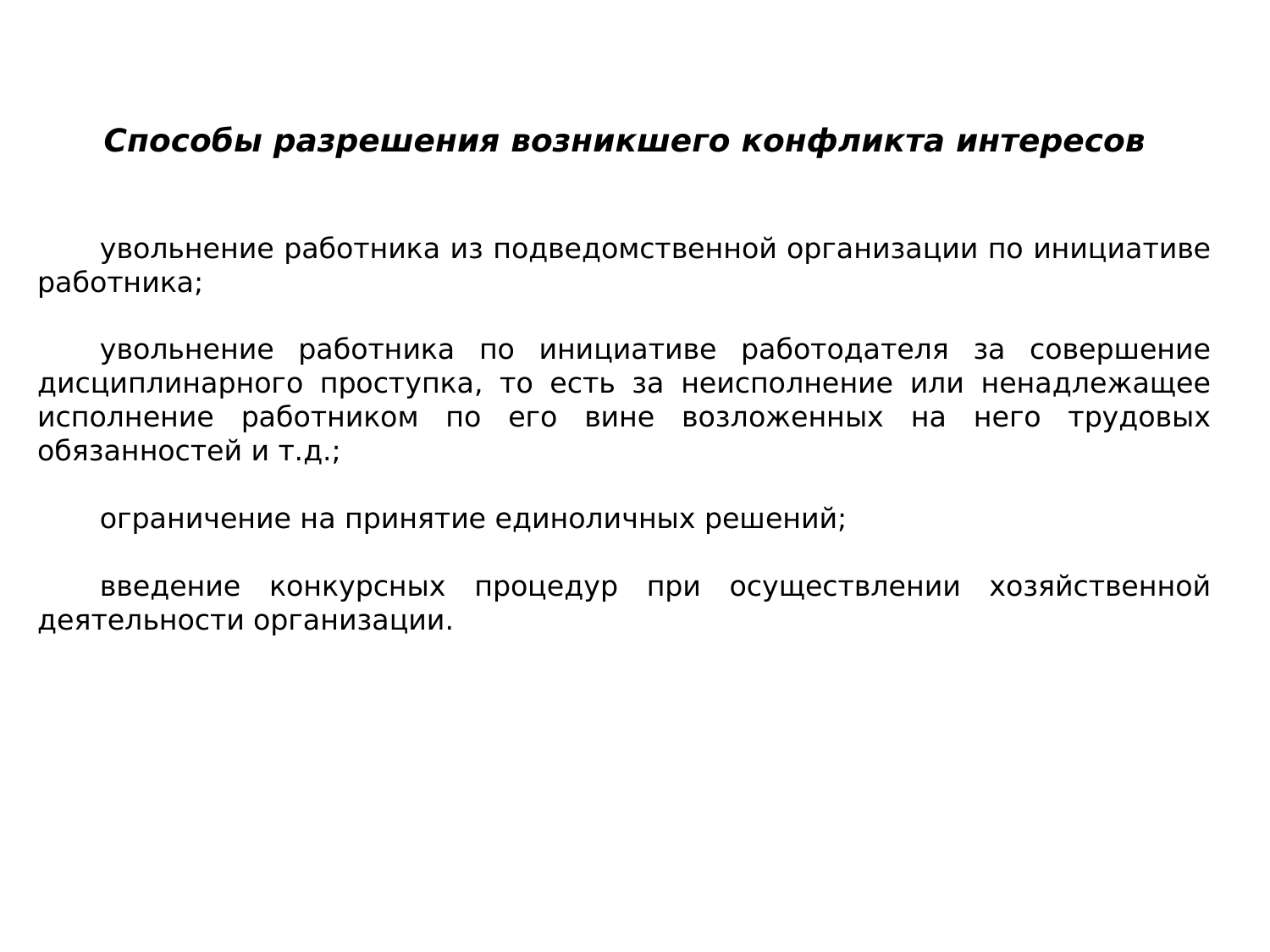

Способы разрешения возникшего конфликта интересов

увольнение работника из подведомственной организации по инициативе работника;

увольнение работника по инициативе работодателя за совершение дисциплинарного проступка, то есть за неисполнение или ненадлежащее исполнение работником по его вине возложенных на него трудовых обязанностей и т.д.;

ограничение на принятие единоличных решений;

введение конкурсных процедур при осуществлении хозяйственной деятельности организации.